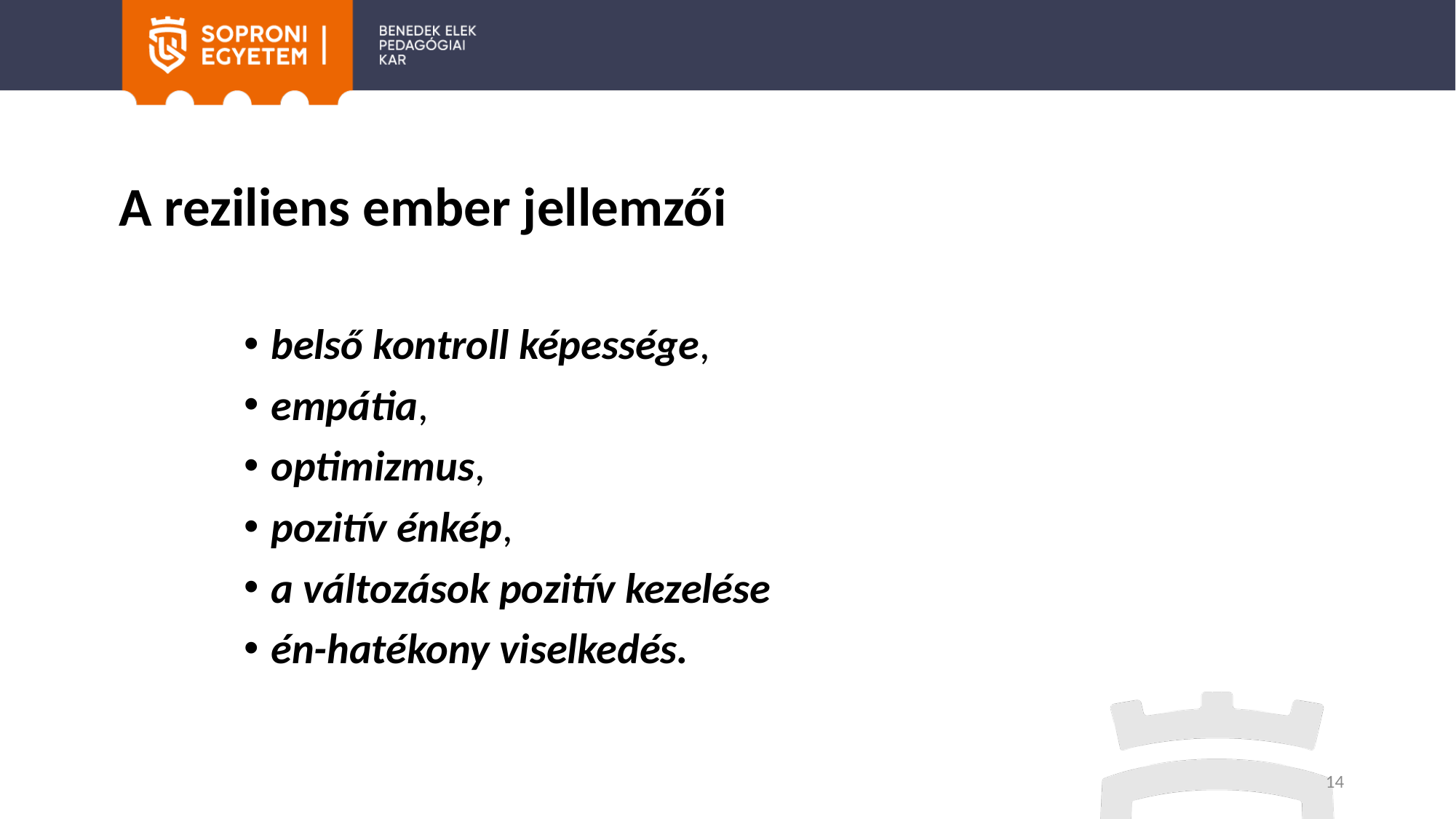

# A reziliens ember jellemzői
belső kontroll képessége,
empátia,
optimizmus,
pozitív énkép,
a változások pozitív kezelése
én-hatékony viselkedés.

14